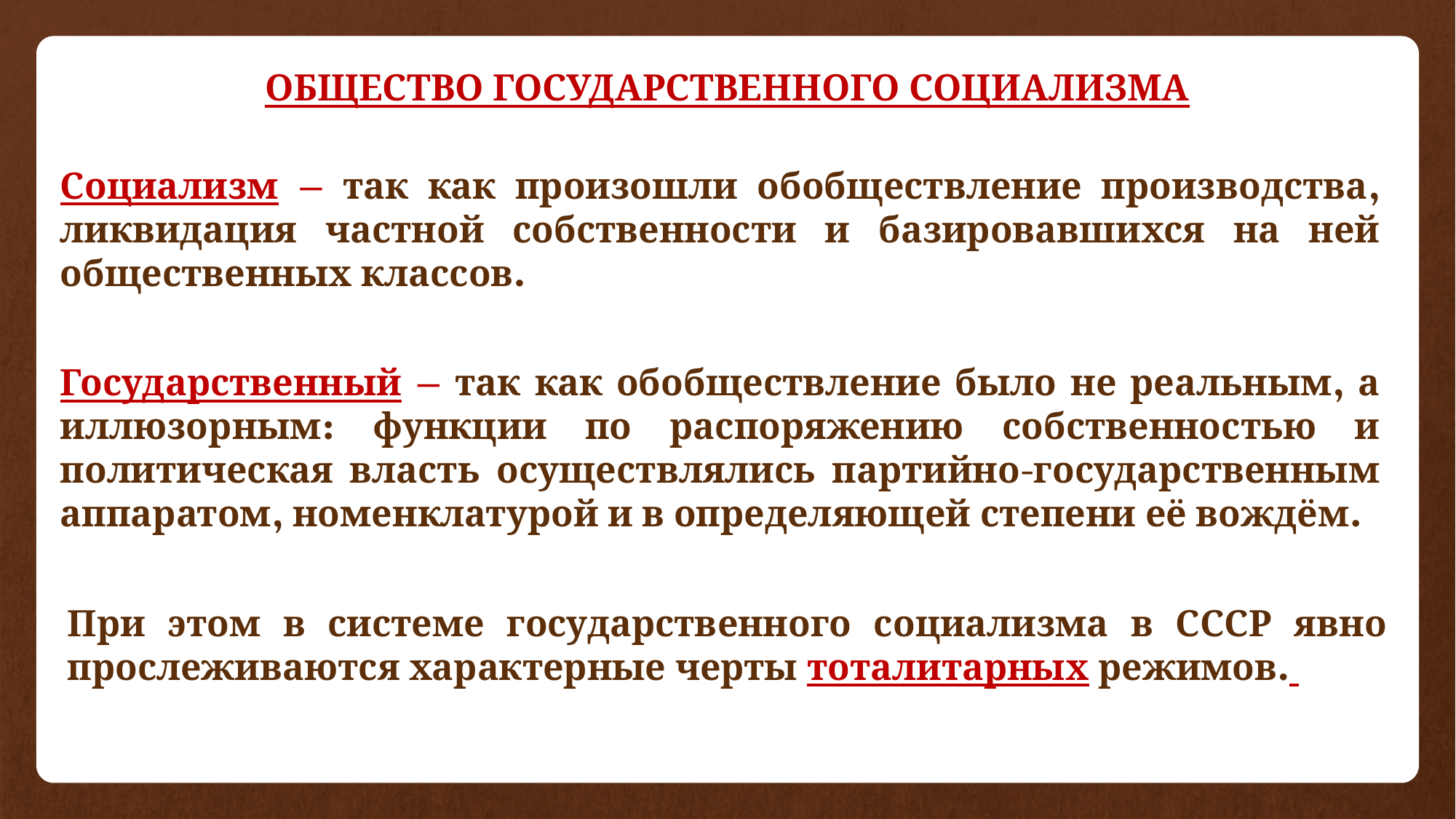

ОБЩЕСТВО ГОСУДАРСТВЕННОГО СОЦИАЛИЗМА
Социализм – так как произошли обобществление производства, ликвидация частной собственности и базировавшихся на ней общественных классов.
Государственный – так как обобществление было не реальным, а иллюзорным: функции по распоряжению собственностью и политическая власть осуществлялись партийно-государственным аппаратом, номенклатурой и в определяющей степени её вождём.
При этом в системе государственного социализма в СССР явно прослеживаются характерные черты тоталитарных режимов.